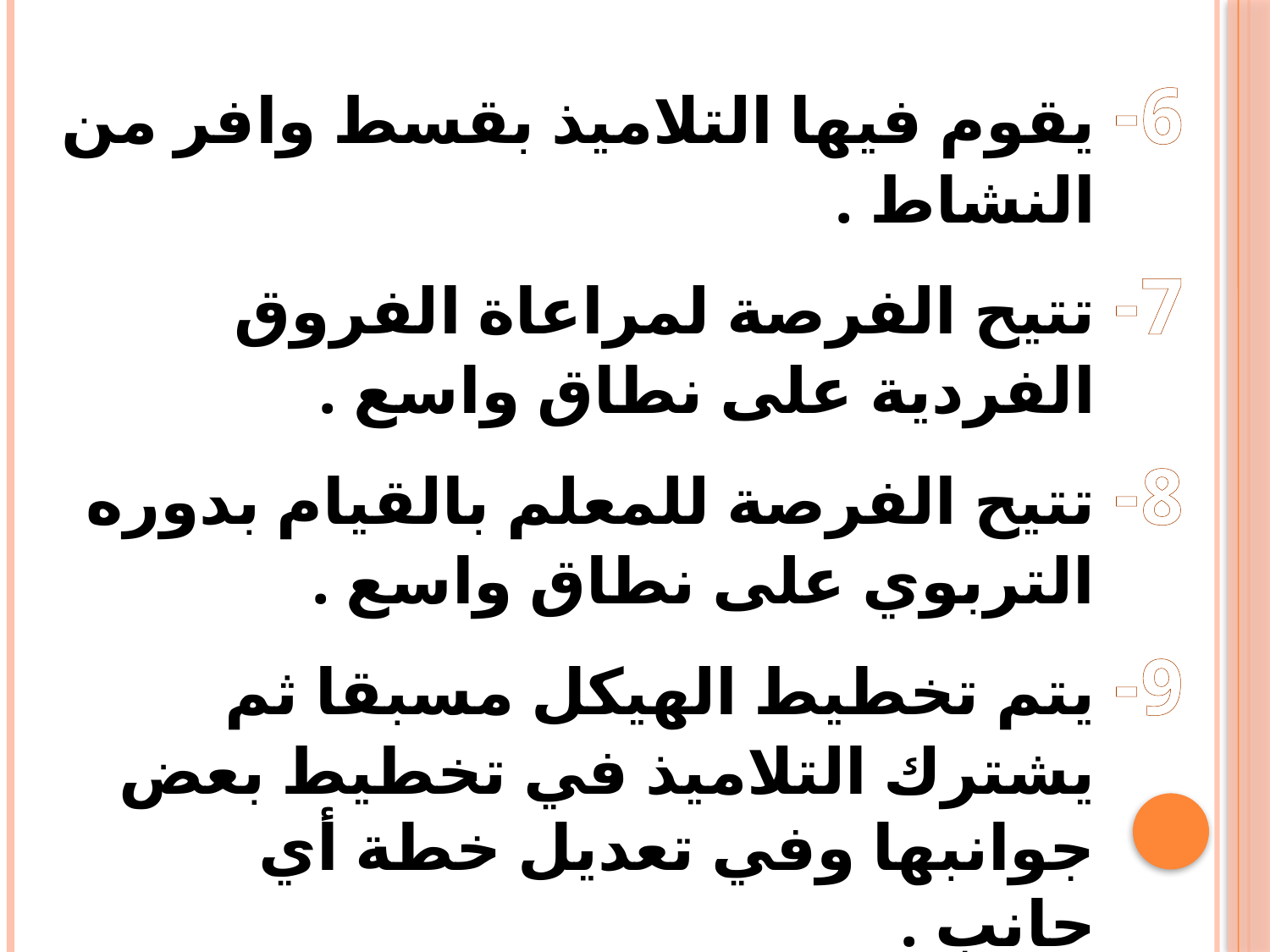

6- يقوم فيها التلاميذ بقسط وافر من النشاط .
7- تتيح الفرصة لمراعاة الفروق الفردية على نطاق واسع .
8- تتيح الفرصة للمعلم بالقيام بدوره التربوي على نطاق واسع .
9- يتم تخطيط الهيكل مسبقا ثم يشترك التلاميذ في تخطيط بعض جوانبها وفي تعديل خطة أي جانب .